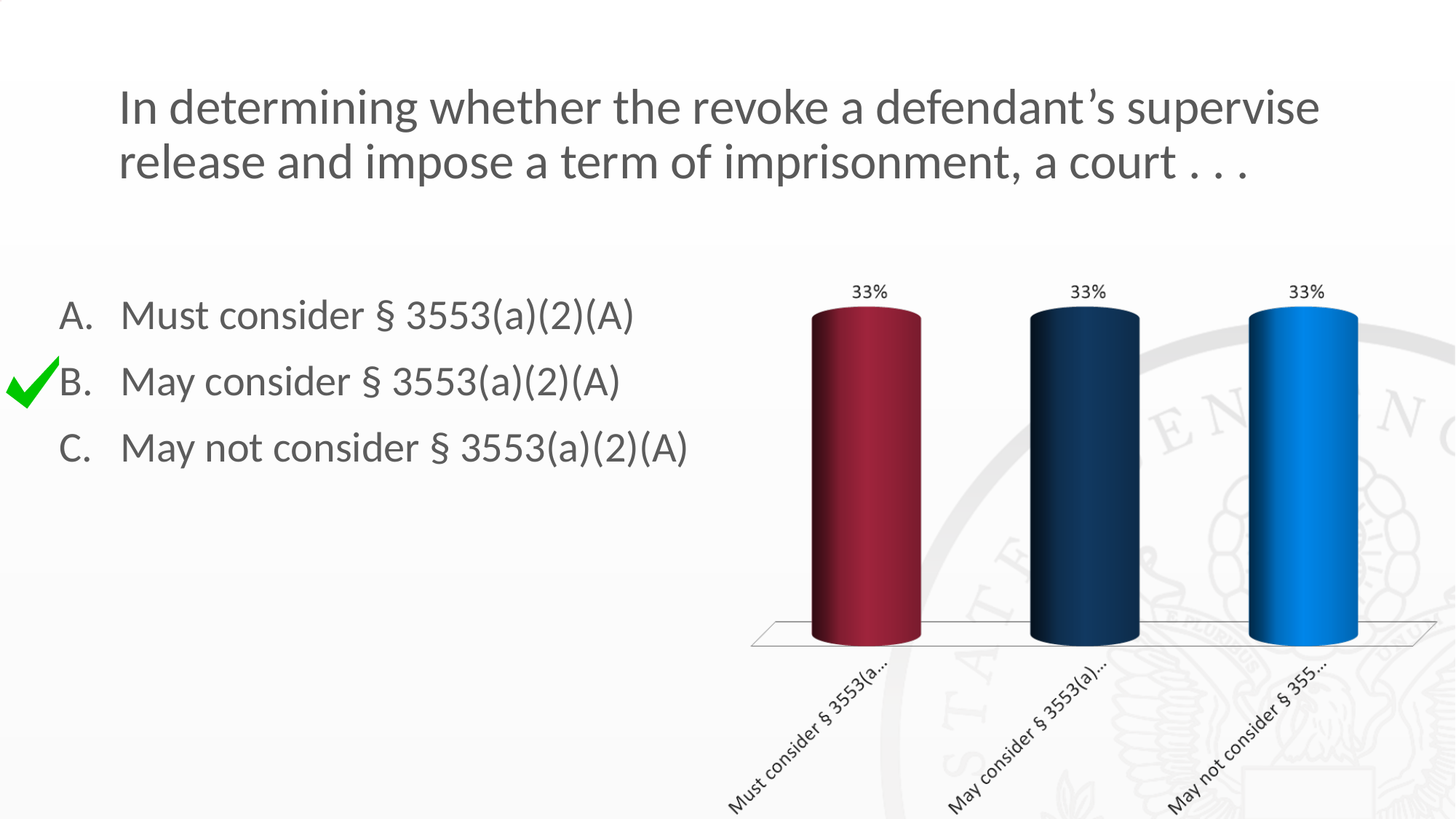

# In determining whether the revoke a defendant’s supervise release and impose a term of imprisonment, a court . . .

Must consider § 3553(a)(2)(A)
May consider § 3553(a)(2)(A)
May not consider § 3553(a)(2)(A)